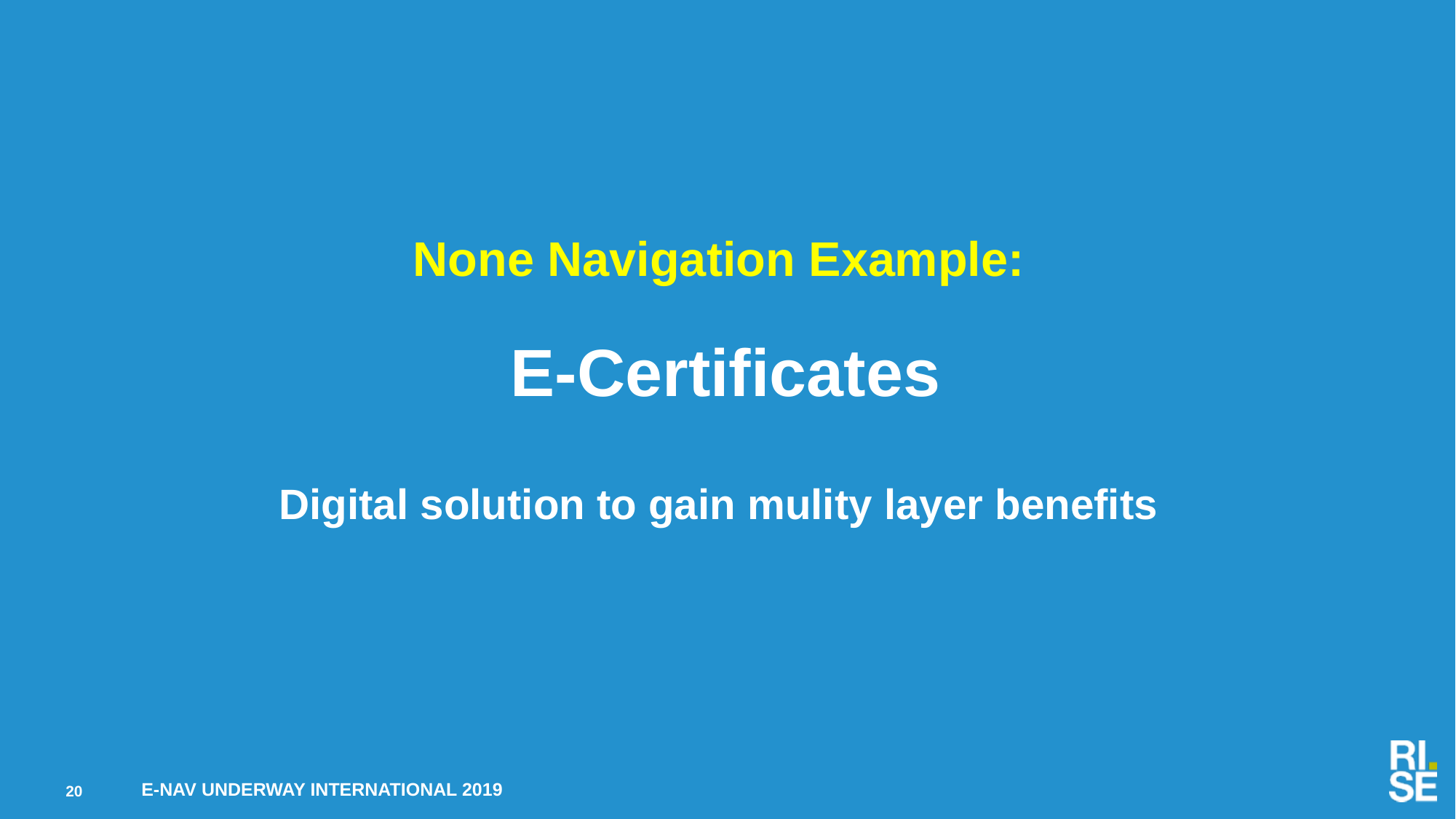

# None Navigation Example: E-Certificates Digital solution to gain mulity layer benefits
20